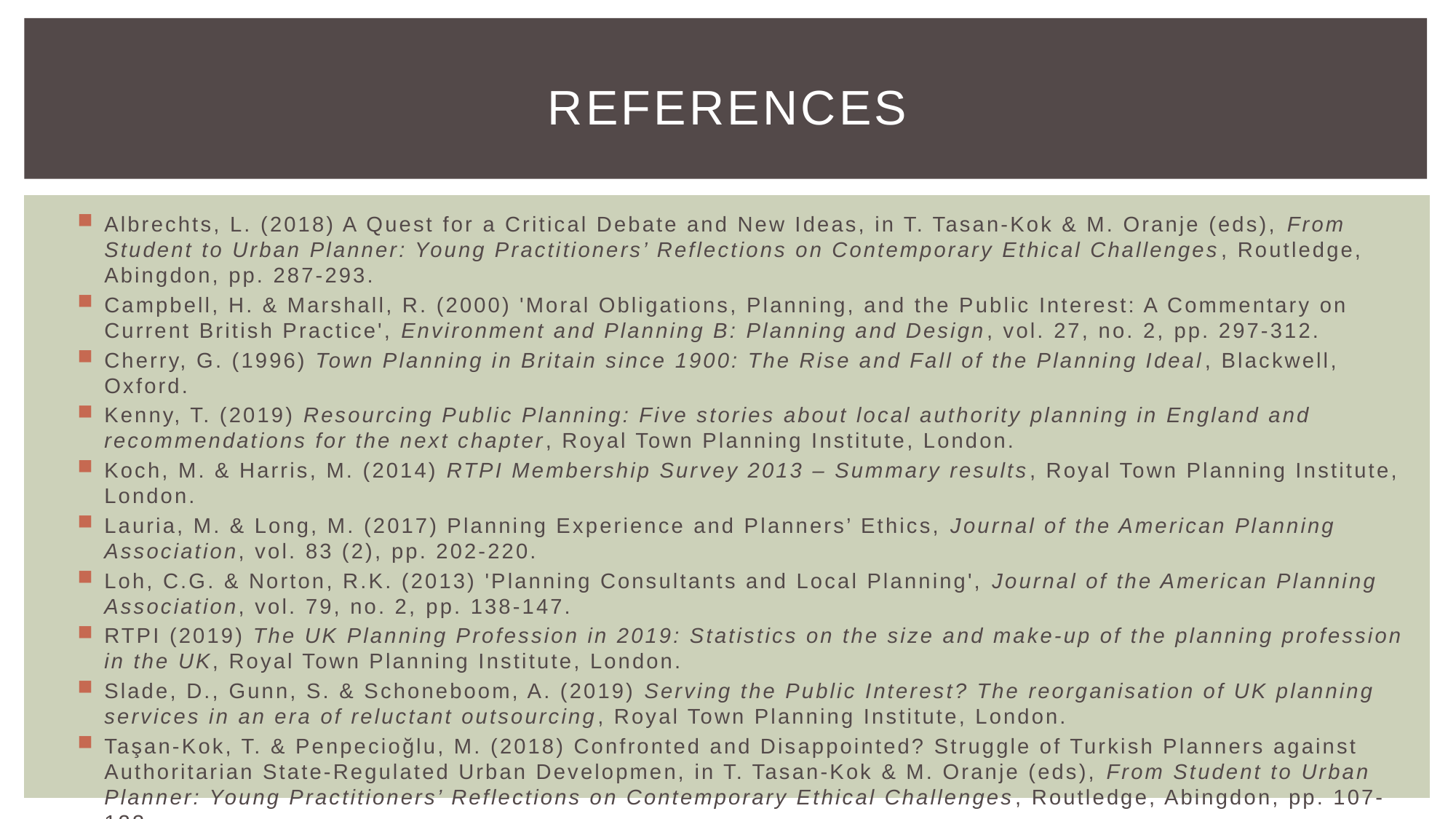

# References
Albrechts, L. (2018) A Quest for a Critical Debate and New Ideas, in T. Tasan-Kok & M. Oranje (eds), From Student to Urban Planner: Young Practitioners’ Reflections on Contemporary Ethical Challenges, Routledge, Abingdon, pp. 287-293.
Campbell, H. & Marshall, R. (2000) 'Moral Obligations, Planning, and the Public Interest: A Commentary on Current British Practice', Environment and Planning B: Planning and Design, vol. 27, no. 2, pp. 297-312.
Cherry, G. (1996) Town Planning in Britain since 1900: The Rise and Fall of the Planning Ideal, Blackwell, Oxford.
Kenny, T. (2019) Resourcing Public Planning: Five stories about local authority planning in England and recommendations for the next chapter, Royal Town Planning Institute, London.
Koch, M. & Harris, M. (2014) RTPI Membership Survey 2013 – Summary results, Royal Town Planning Institute, London.
Lauria, M. & Long, M. (2017) Planning Experience and Planners’ Ethics, Journal of the American Planning Association, vol. 83 (2), pp. 202-220.
Loh, C.G. & Norton, R.K. (2013) 'Planning Consultants and Local Planning', Journal of the American Planning Association, vol. 79, no. 2, pp. 138-147.
RTPI (2019) The UK Planning Profession in 2019: Statistics on the size and make-up of the planning profession in the UK, Royal Town Planning Institute, London.
Slade, D., Gunn, S. & Schoneboom, A. (2019) Serving the Public Interest? The reorganisation of UK planning services in an era of reluctant outsourcing, Royal Town Planning Institute, London.
Taşan-Kok, T. & Penpecioğlu, M. (2018) Confronted and Disappointed? Struggle of Turkish Planners against Authoritarian State-Regulated Urban Developmen, in T. Tasan-Kok & M. Oranje (eds), From Student to Urban Planner: Young Practitioners’ Reflections on Contemporary Ethical Challenges, Routledge, Abingdon, pp. 107-123.